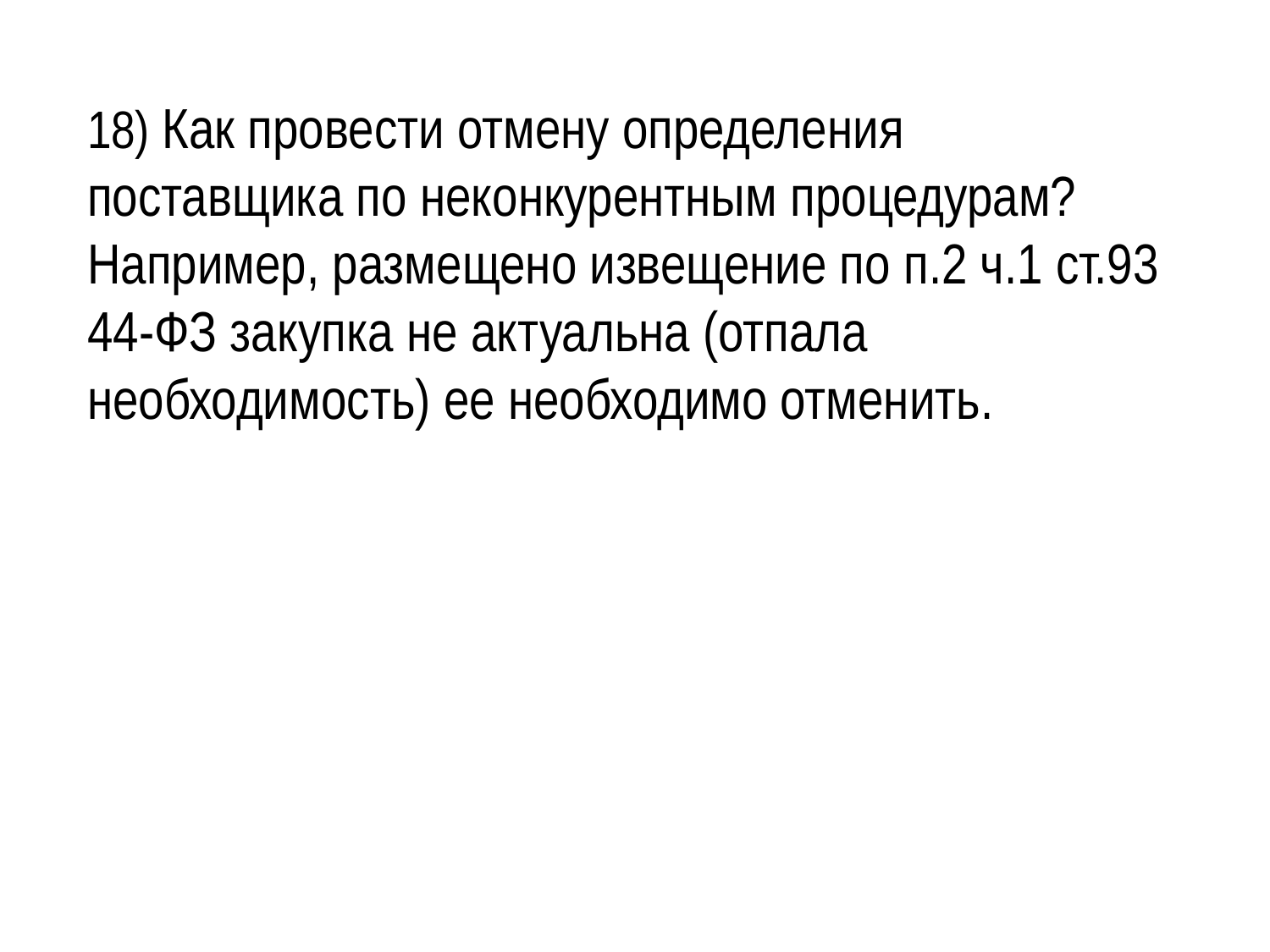

18) Как провести отмену определения поставщика по неконкурентным процедурам? Например, размещено извещение по п.2 ч.1 ст.93 44-ФЗ закупка не актуальна (отпала необходимость) ее необходимо отменить.